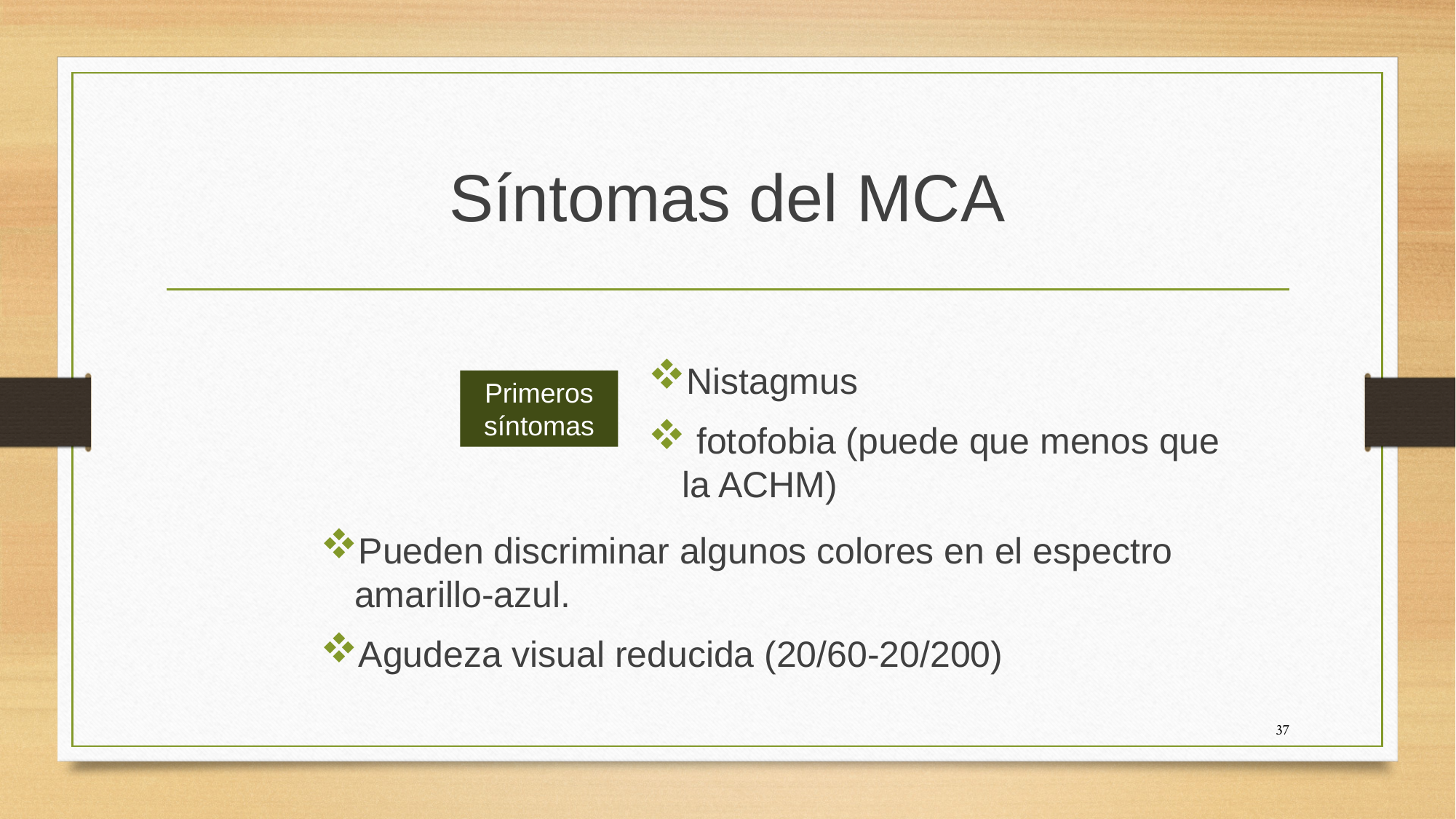

# Síntomas del MCA
Nistagmus
 fotofobia (puede que menos que la ACHM)
Primeros síntomas
Pueden discriminar algunos colores en el espectro amarillo-azul.
Agudeza visual reducida (20/60-20/200)

37